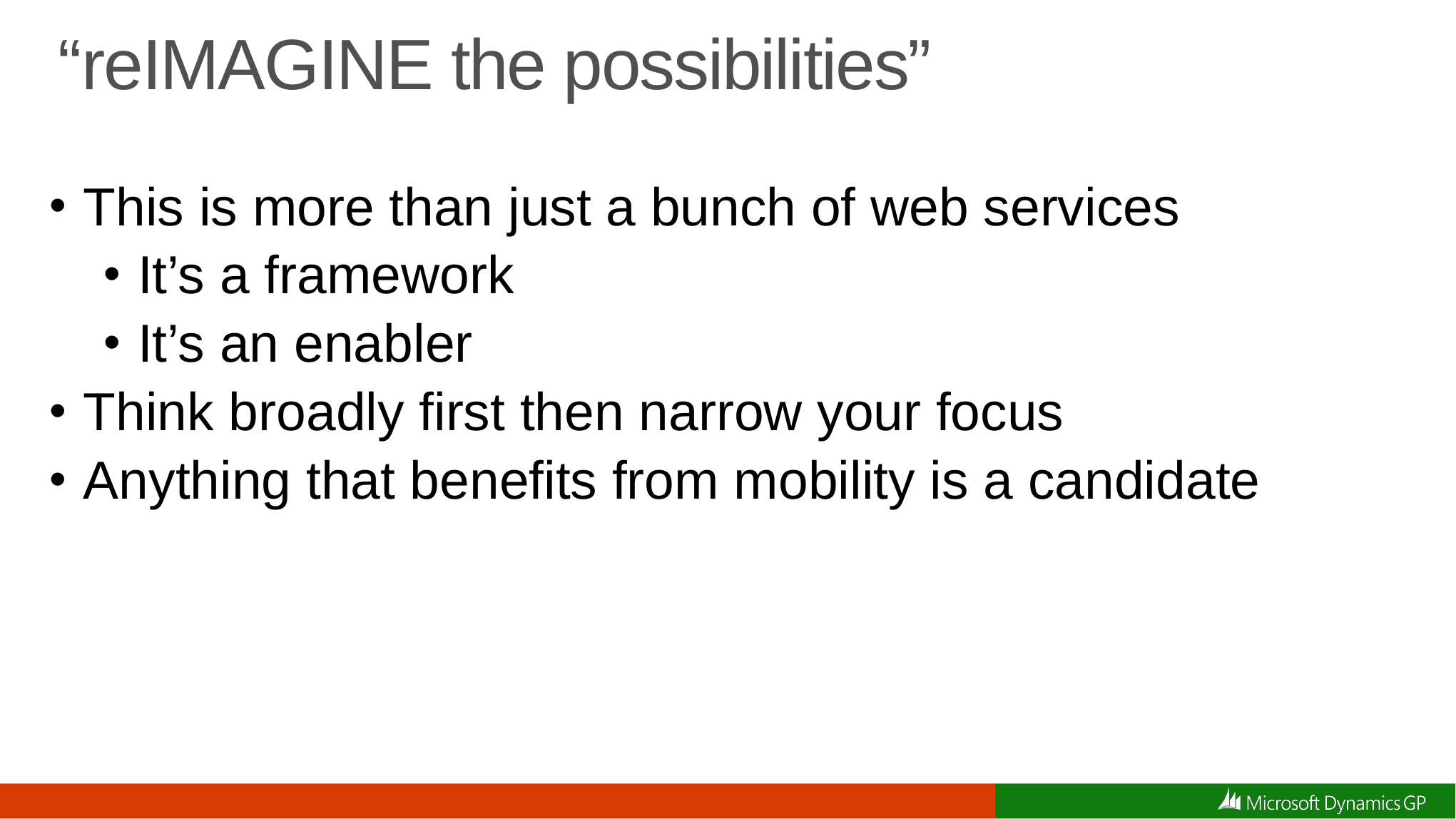

# “reIMAGINE the possibilities”
This is more than just a bunch of web services
It’s a framework
It’s an enabler
Think broadly first then narrow your focus
Anything that benefits from mobility is a candidate